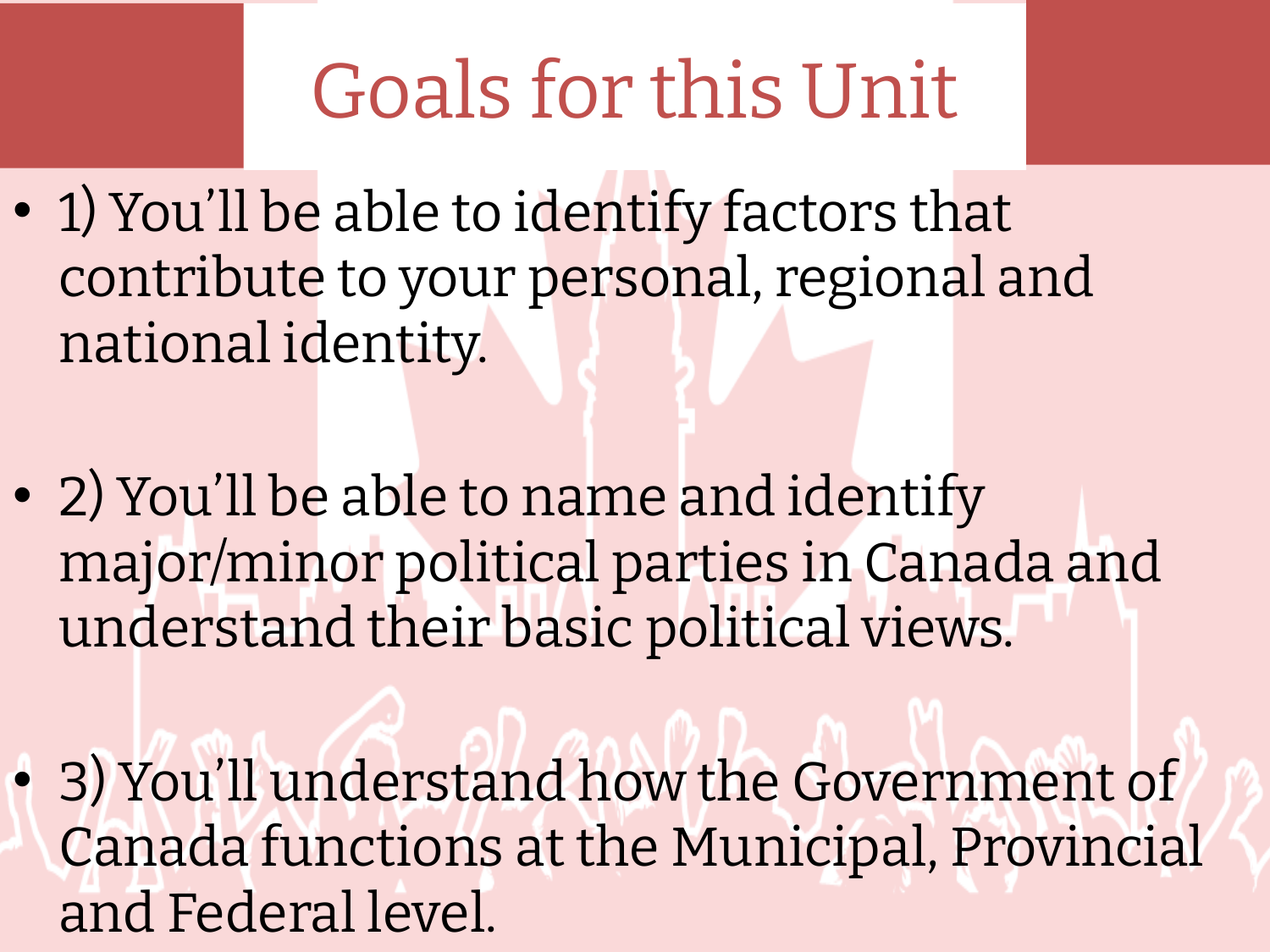

# Goals for this Unit

1) You’ll be able to identify factors that contribute to your personal, regional and national identity.

2) You’ll be able to name and identify major/minor political parties in Canada and understand their basic political views.

3) You’ll understand how the Government of Canada functions at the Municipal, Provincial and Federal level.